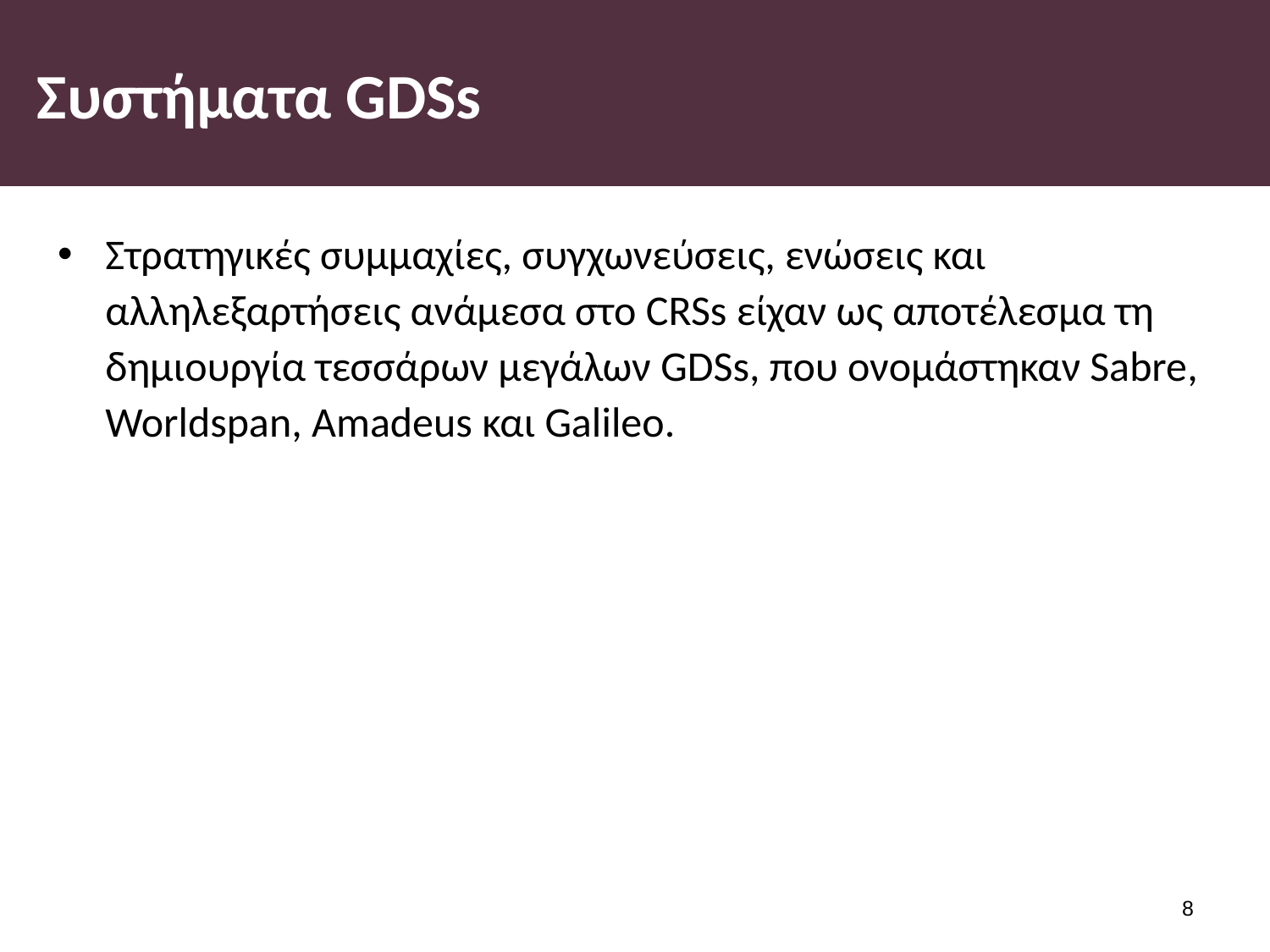

# Συστήματα GDSs
Στρατηγικές συμμαχίες, συγχω­νεύσεις, ενώσεις και αλληλεξαρτήσεις ανάμεσα στο CRSs είχαν ως αποτέλεσμα τη δημιουργία τεσσάρων μεγάλων GDSs, που ονομάστη­καν Sabre, Worldspan, Amadeus και Galileo.
8